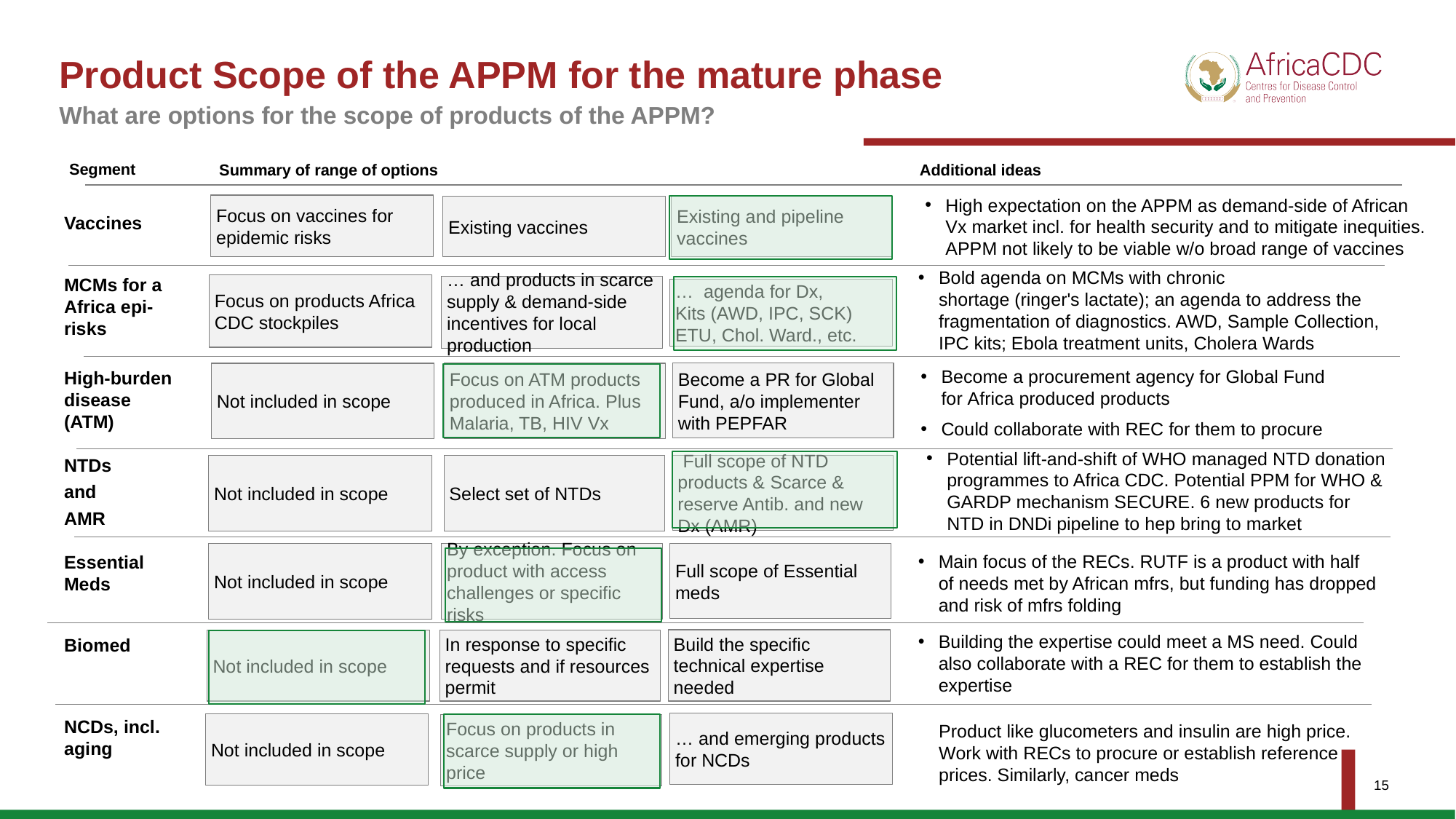

# Product Scope of the APPM for the mature phase
What are options for the scope of products of the APPM?
Segment
Additional ideas
Summary of range of options

Focus on vaccines for epidemic risks
High expectation on the APPM as demand-side of African Vx market incl. for health security and to mitigate inequities. APPM not likely to be viable w/o broad range of vaccines

Existing and pipeline vaccines
Existing vaccines
Vaccines
Bold agenda on MCMs with chronic shortage (ringer's lactate); an agenda to address the fragmentation of diagnostics. AWD, Sample Collection, IPC kits; Ebola treatment units, Cholera Wards
MCMs for a Africa epi-risks
Focus on products Africa CDC stockpiles
… and products in scarce supply & demand-side incentives for local production

…  agenda for Dx, Kits (AWD, IPC, SCK)  ETU, Chol. Ward., etc.
Not included in scope
Focus on ATM products produced in Africa. Plus Malaria, TB, HIV Vx
Become a PR for Global Fund, a/o implementer  with PEPFAR

Become a procurement agency for Global Fund for Africa produced products
Could collaborate with REC for them to procure
High-burden disease (ATM)

Potential lift-and-shift of WHO managed NTD donation programmes to Africa CDC. Potential PPM for WHO & GARDP mechanism SECURE. 6 new products for NTD in DNDi pipeline to hep bring to market
NTDs
and
AMR
Select set of NTDs
 Full scope of NTD products & Scarce & reserve Antib. and new Dx (AMR)
Not included in scope

Not included in scope
By exception. Focus on product with access challenges or specific risks
Full scope of Essential meds
Main focus of the RECs. RUTF is a product with half of needs met by African mfrs, but funding has dropped and risk of mfrs folding

Essential Meds
Building the expertise could meet a MS need. Could also collaborate with a REC for them to establish the expertise
Build the specific technical expertise needed
Not included in scope
In response to specific requests and if resources permit

Biomed
… and emerging products for NCDs
Not included in scope
Focus on products in scarce supply or high price

Product like glucometers and insulin are high price. Work with RECs to procure or establish reference prices. Similarly, cancer meds
NCDs, incl. aging